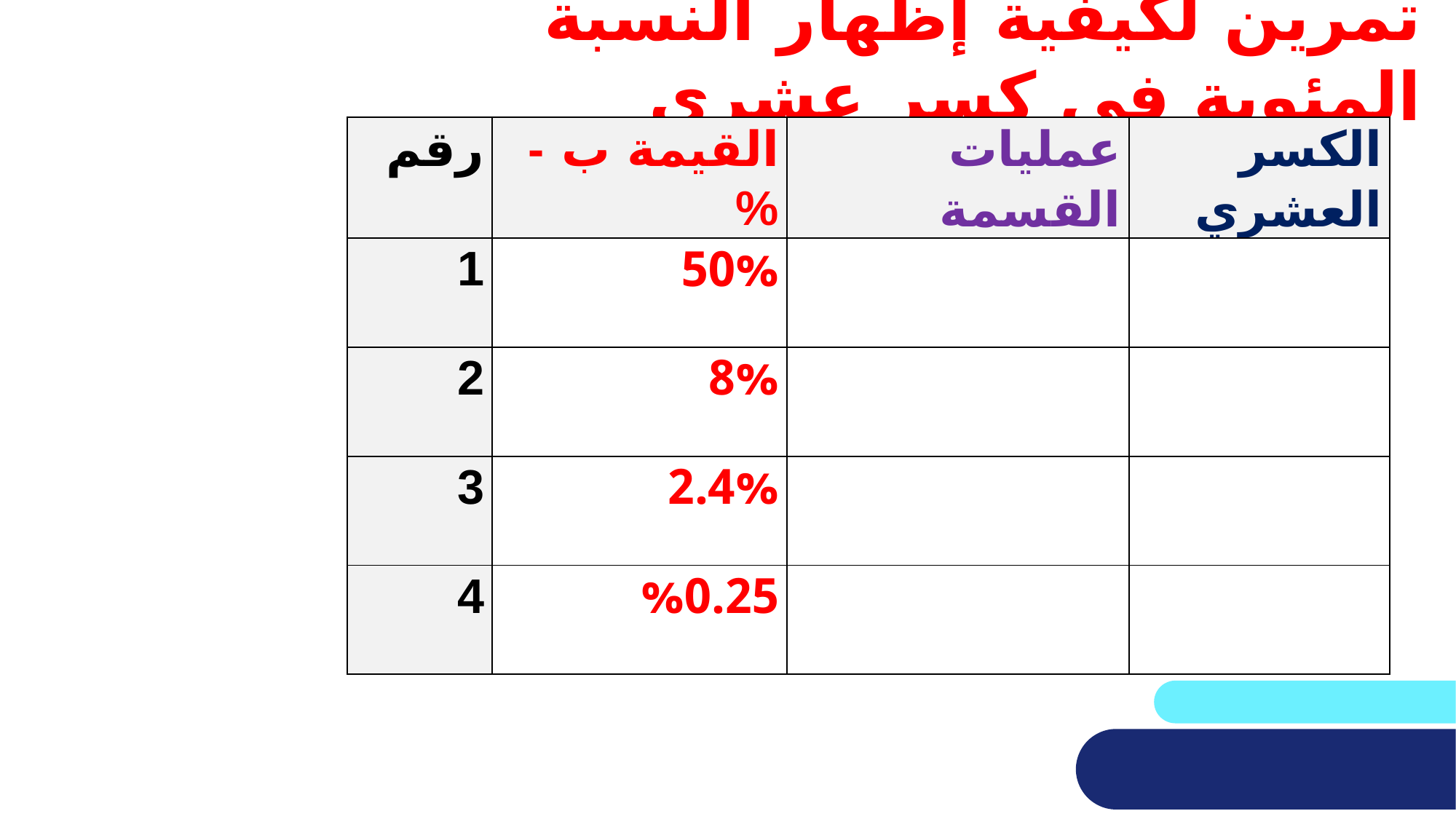

# تمرين لكيفية إظهار النسبة المئوية في كسر عشري
| رقم | القيمة ب -% | عمليات القسمة | الكسر العشري |
| --- | --- | --- | --- |
| 1 | 50% |  |  |
| 2 | 8% |  |  |
| 3 | 2.4% |  |  |
| 4 | %0.25 |  |  |